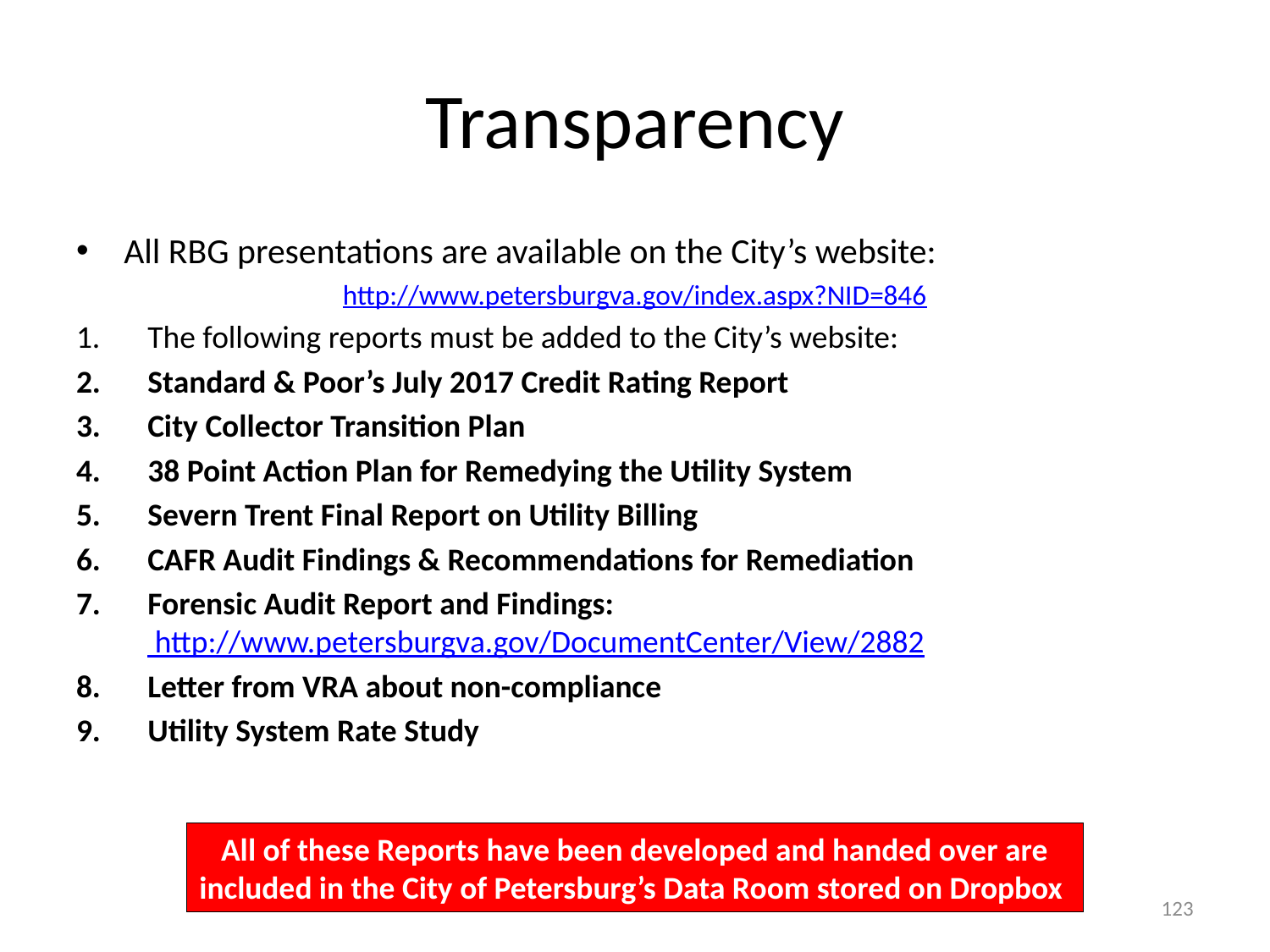

# Transparency
All RBG presentations are available on the City’s website:
http://www.petersburgva.gov/index.aspx?NID=846
The following reports must be added to the City’s website:
Standard & Poor’s July 2017 Credit Rating Report
City Collector Transition Plan
38 Point Action Plan for Remedying the Utility System
Severn Trent Final Report on Utility Billing
CAFR Audit Findings & Recommendations for Remediation
Forensic Audit Report and Findings: http://www.petersburgva.gov/DocumentCenter/View/2882
Letter from VRA about non-compliance
Utility System Rate Study

All of these Reports have been developed and handed over are included in the City of Petersburg’s Data Room stored on Dropbox
123